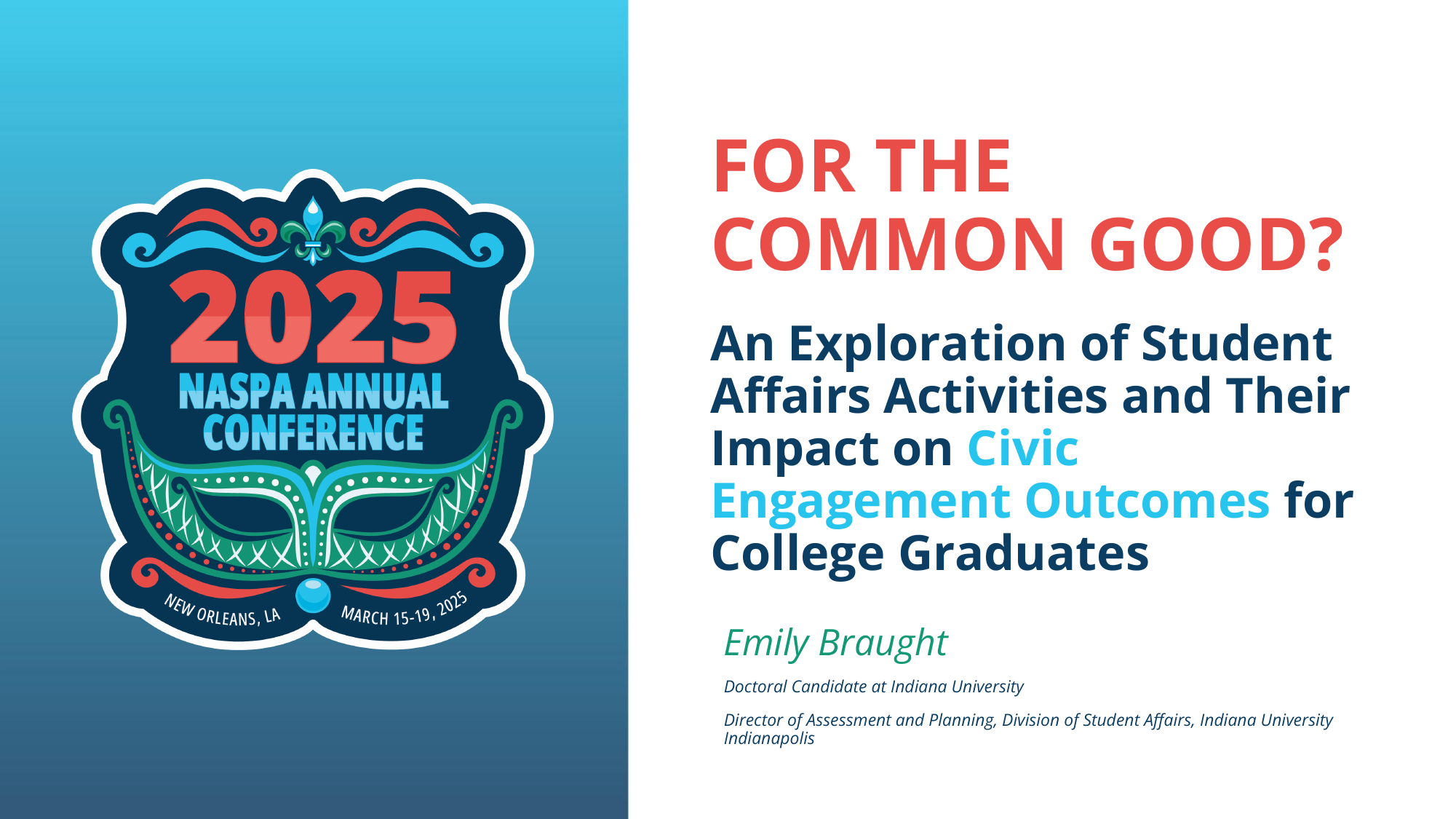

# FOR THE COMMON GOOD? An Exploration of Student Affairs Activities and Their Impact on Civic Engagement Outcomes for College Graduates
Emily Braught
Doctoral Candidate at Indiana University
Director of Assessment and Planning, Division of Student Affairs, Indiana University Indianapolis